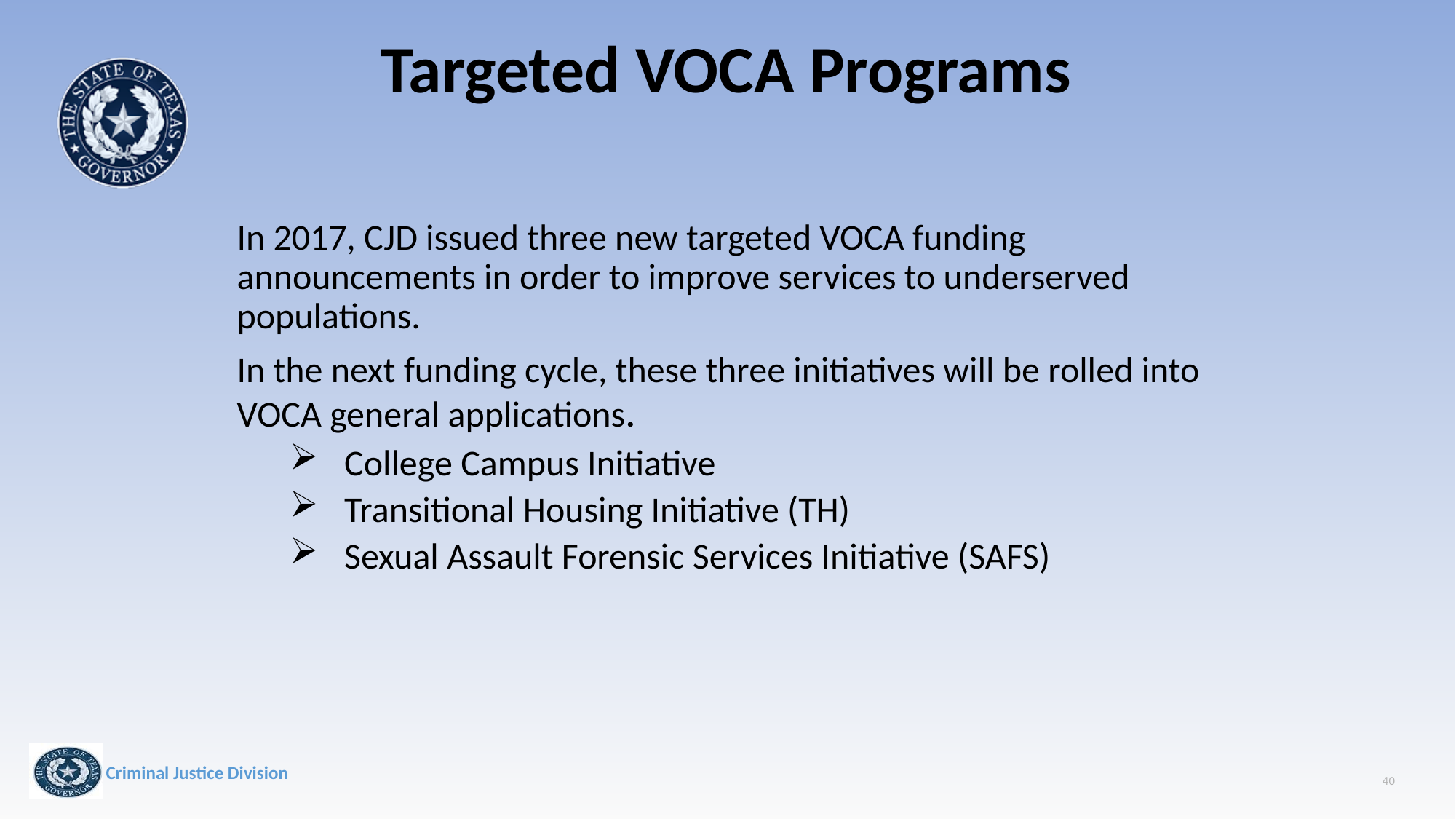

# Targeted VOCA Programs
In 2017, CJD issued three new targeted VOCA funding announcements in order to improve services to underserved populations.
In the next funding cycle, these three initiatives will be rolled into VOCA general applications.
College Campus Initiative
Transitional Housing Initiative (TH)
Sexual Assault Forensic Services Initiative (SAFS)

40